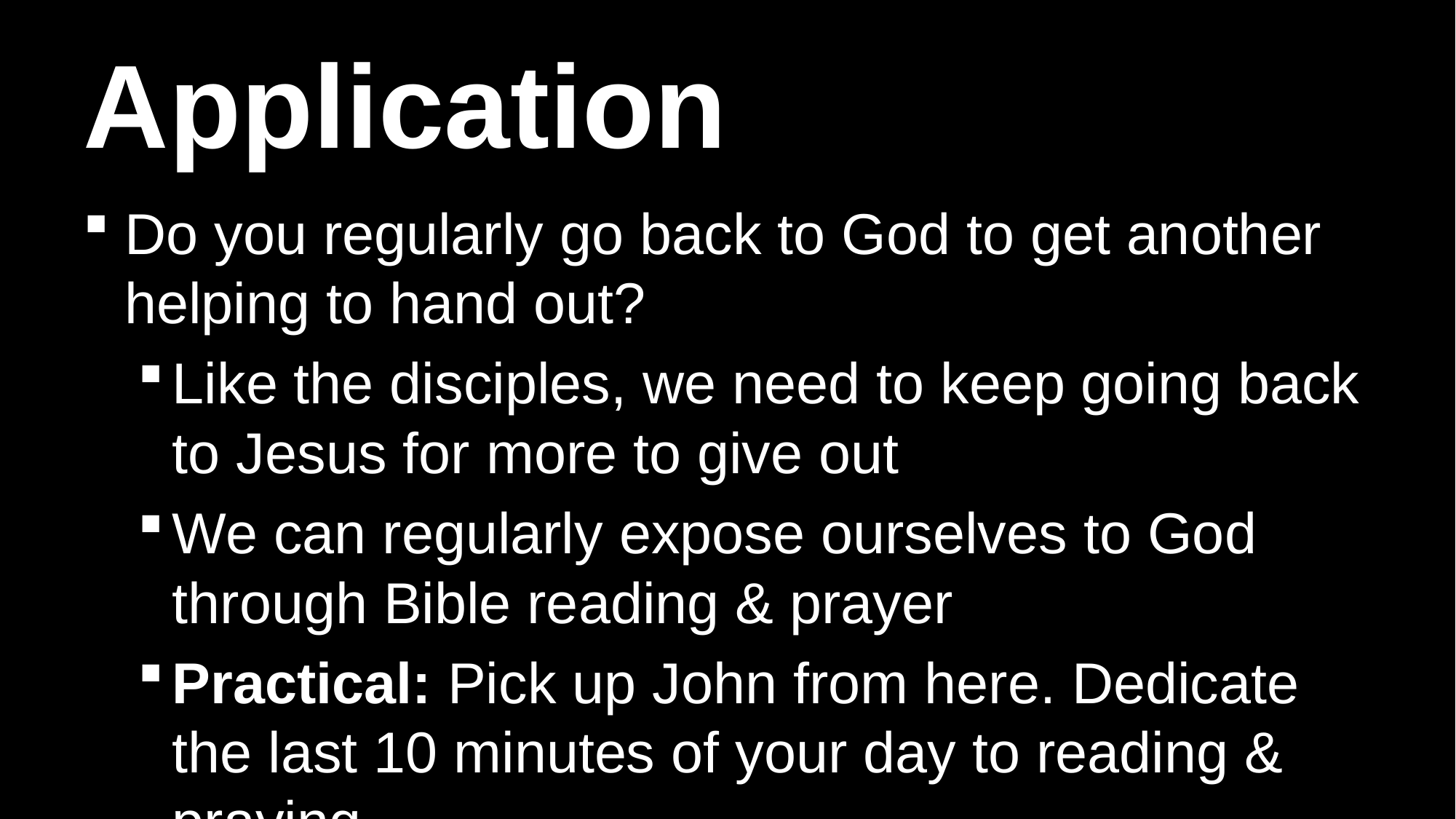

# Application
Do you regularly go back to God to get another helping to hand out?
Like the disciples, we need to keep going back to Jesus for more to give out
We can regularly expose ourselves to God through Bible reading & prayer
Practical: Pick up John from here. Dedicate the last 10 minutes of your day to reading & praying